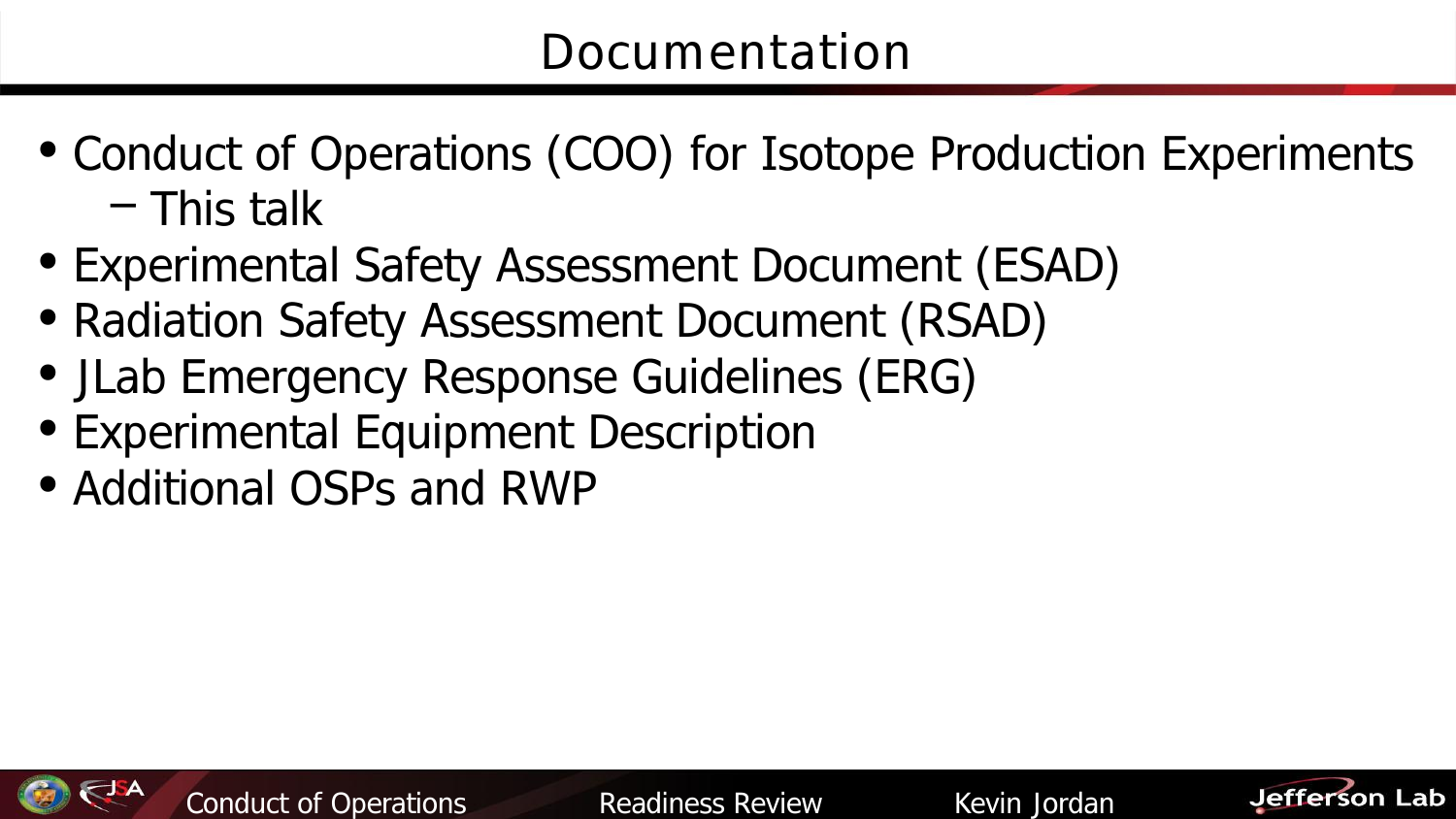

# Documentation
 Conduct of Operations (COO) for Isotope Production Experiments
 This talk
 Experimental Safety Assessment Document (ESAD)
 Radiation Safety Assessment Document (RSAD)
 JLab Emergency Response Guidelines (ERG)
 Experimental Equipment Description
 Additional OSPs and RWP